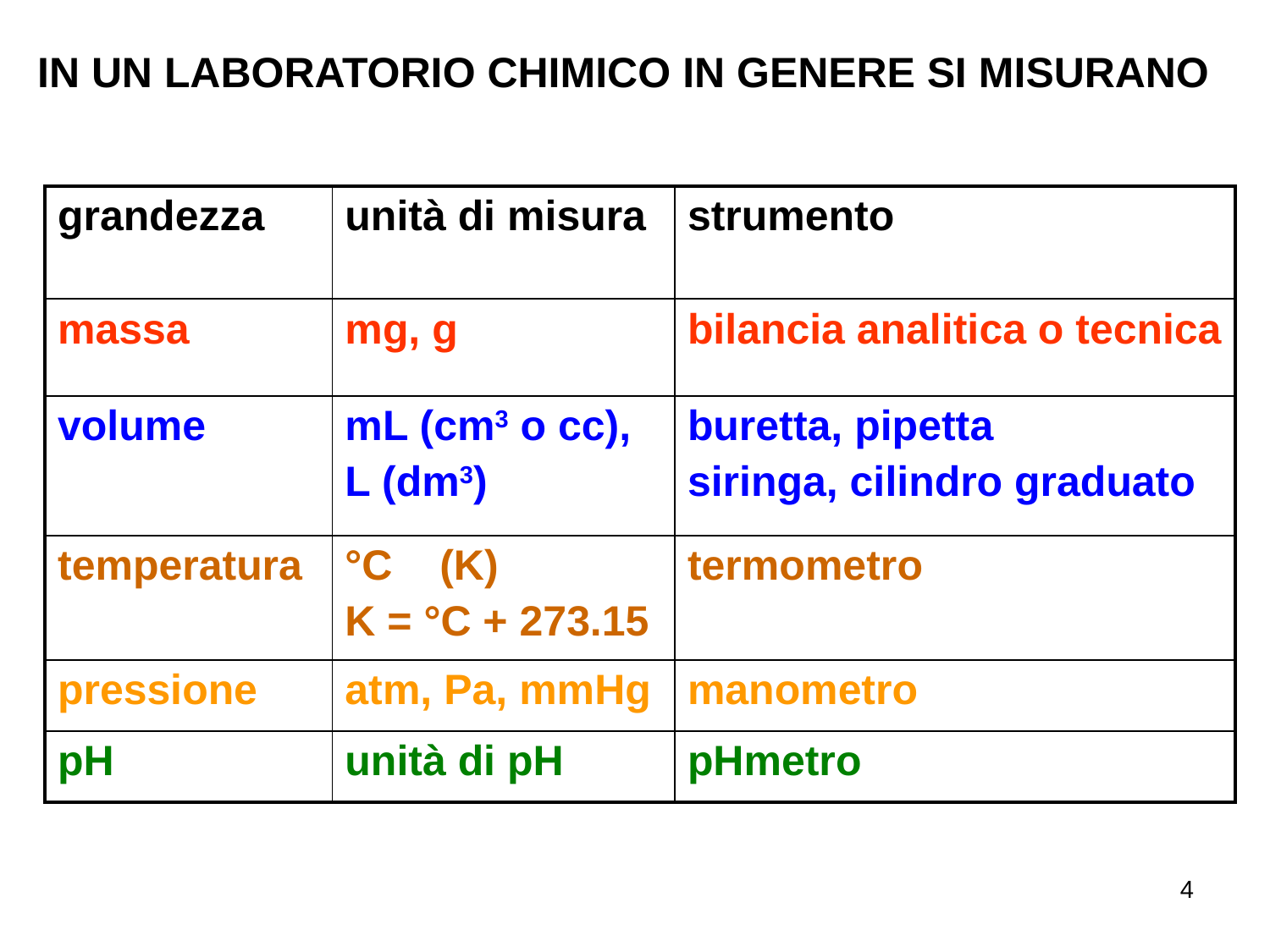

IN UN LABORATORIO CHIMICO IN GENERE SI MISURANO
| grandezza | unità di misura | strumento |
| --- | --- | --- |
| massa | mg, g | bilancia analitica o tecnica |
| volume | mL (cm3 o cc), L (dm3) | buretta, pipetta siringa, cilindro graduato |
| temperatura | °C (K) K = °C + 273.15 | termometro |
| pressione | atm, Pa, mmHg | manometro |
| pH | unità di pH | pHmetro |
4